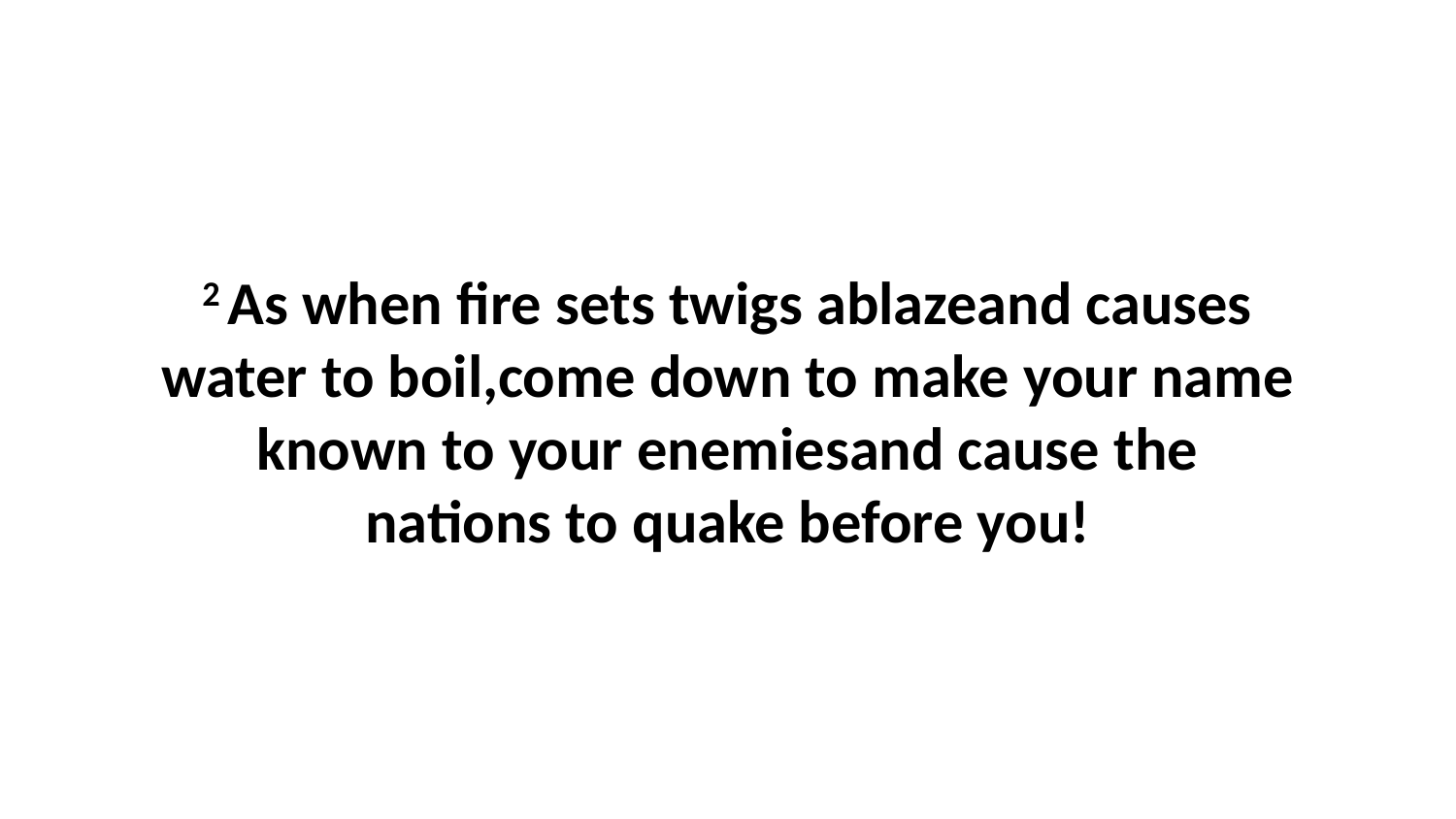

2 As when fire sets twigs ablazeand causes water to boil,come down to make your name known to your enemiesand cause the nations to quake before you!